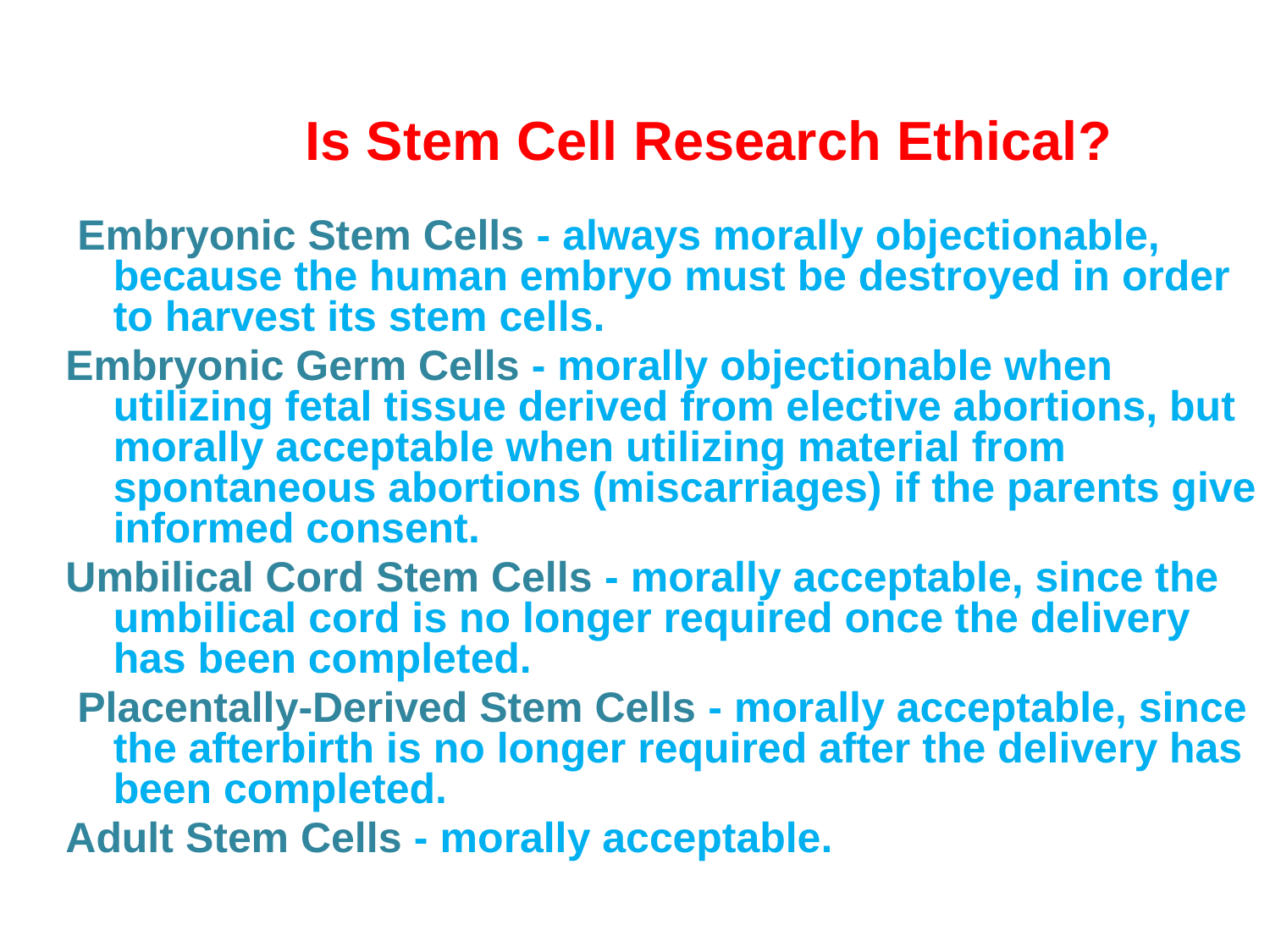

# Is Stem Cell Research Ethical?
 Embryonic Stem Cells - always morally objectionable, because the human embryo must be destroyed in order to harvest its stem cells.
Embryonic Germ Cells - morally objectionable when utilizing fetal tissue derived from elective abortions, but morally acceptable when utilizing material from spontaneous abortions (miscarriages) if the parents give informed consent.
Umbilical Cord Stem Cells - morally acceptable, since the umbilical cord is no longer required once the delivery has been completed.
 Placentally-Derived Stem Cells - morally acceptable, since the afterbirth is no longer required after the delivery has been completed.
Adult Stem Cells - morally acceptable.